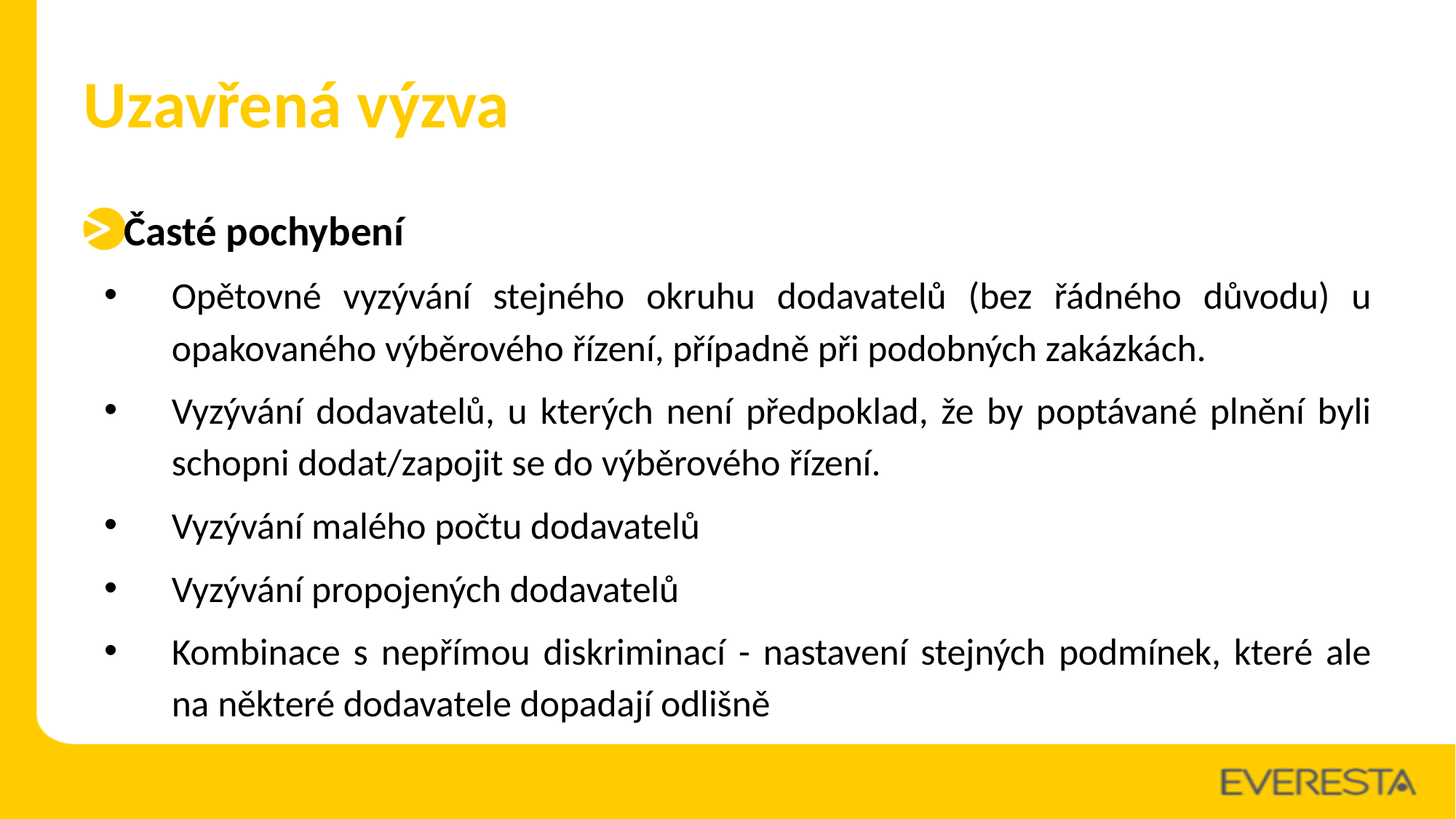

# Uzavřená výzva
Časté pochybení
Opětovné vyzývání stejného okruhu dodavatelů (bez řádného důvodu) u opakovaného výběrového řízení, případně při podobných zakázkách.
Vyzývání dodavatelů, u kterých není předpoklad, že by poptávané plnění byli schopni dodat/zapojit se do výběrového řízení.
Vyzývání malého počtu dodavatelů
Vyzývání propojených dodavatelů
Kombinace s nepřímou diskriminací - nastavení stejných podmínek, které ale na některé dodavatele dopadají odlišně